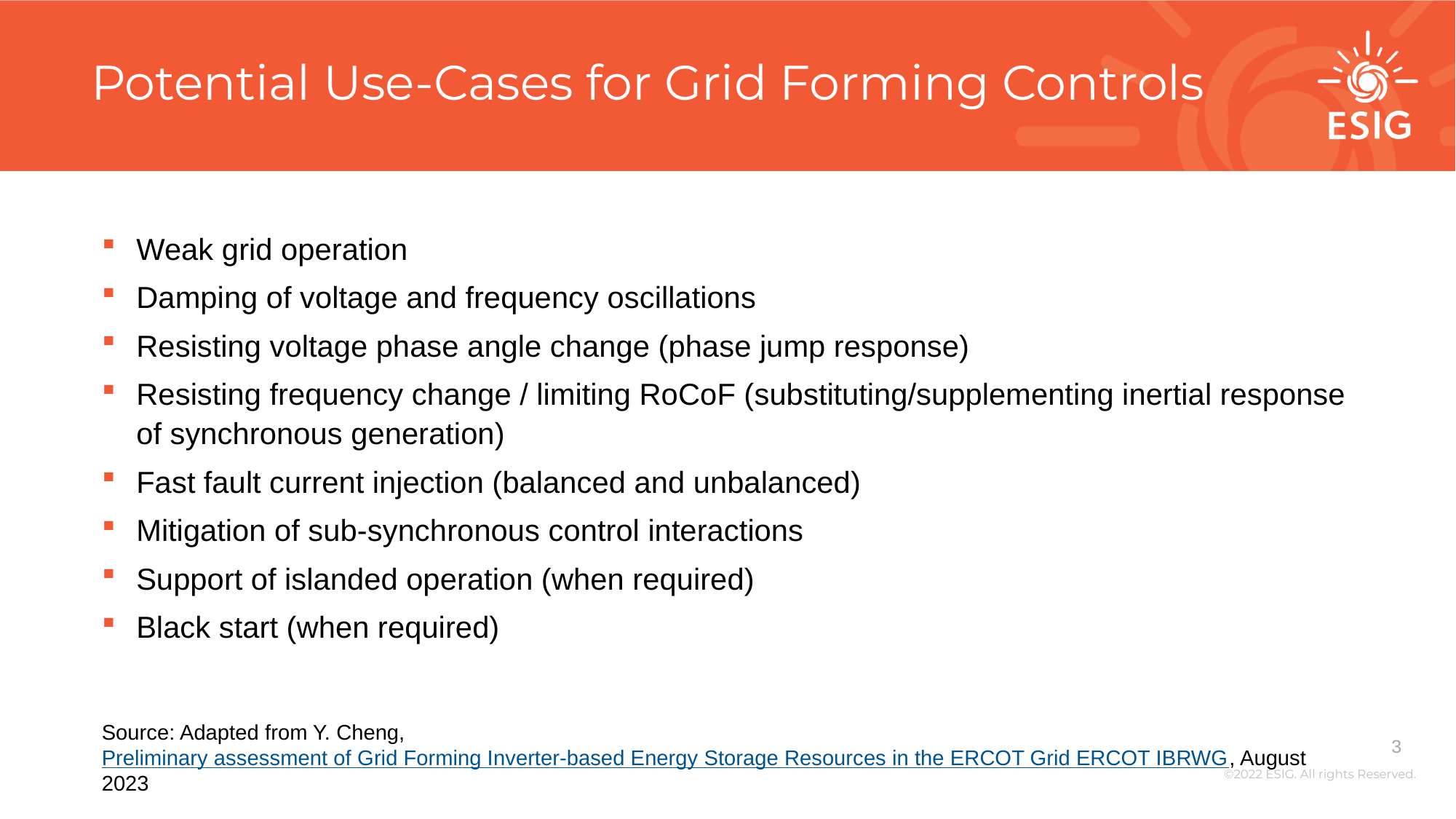

# Potential Use-Cases for Grid Forming Controls
Weak grid operation
Damping of voltage and frequency oscillations
Resisting voltage phase angle change (phase jump response)
Resisting frequency change / limiting RoCoF (substituting/supplementing inertial response of synchronous generation)
Fast fault current injection (balanced and unbalanced)
Mitigation of sub-synchronous control interactions
Support of islanded operation (when required)
Black start (when required)
Source: Adapted from Y. Cheng, Preliminary assessment of Grid Forming Inverter-based Energy Storage Resources in the ERCOT Grid ERCOT IBRWG, August 2023